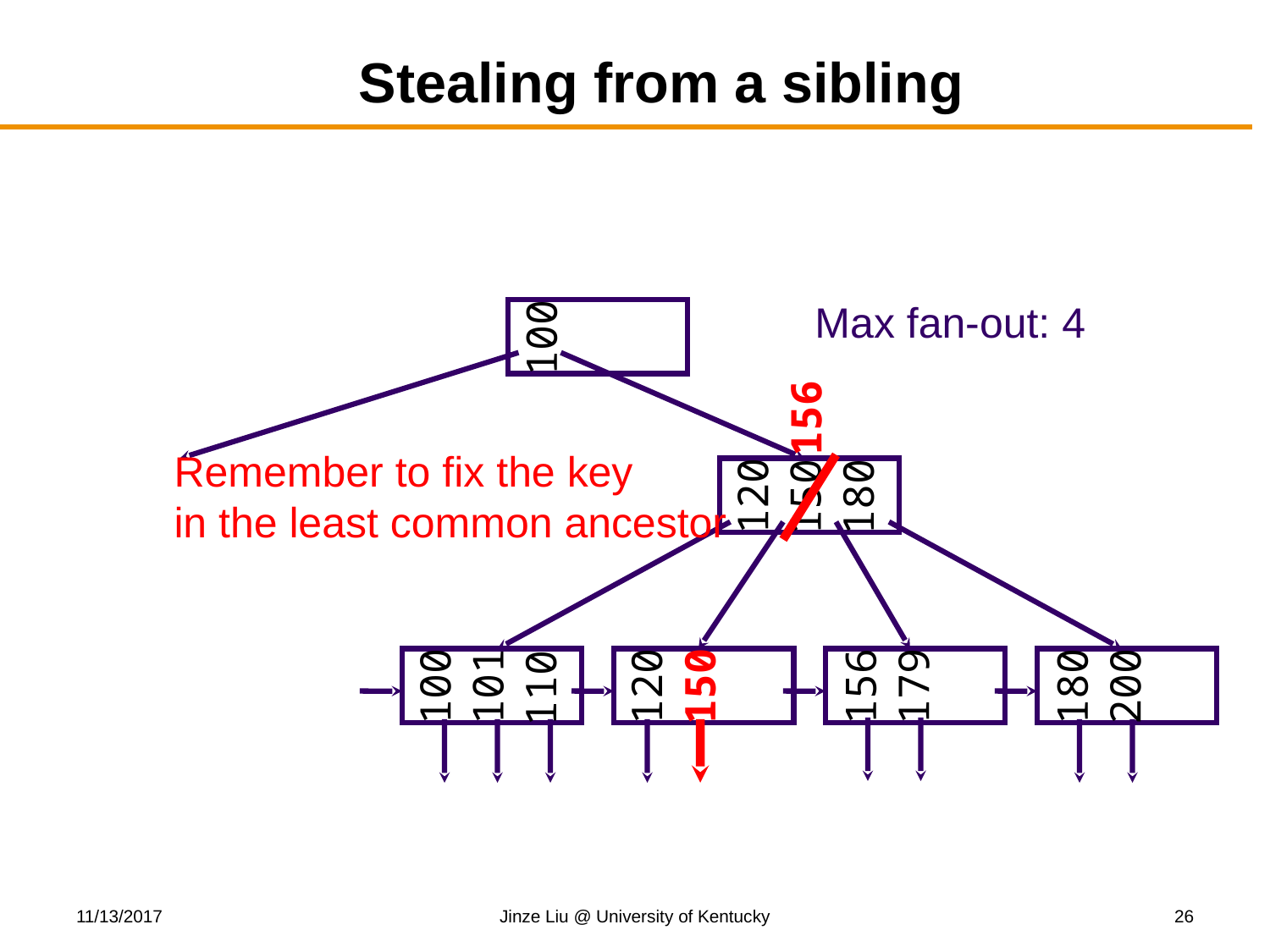

# Stealing from a sibling
Max fan-out: 4
100

156

Remember to fix the key
in the least common ancestor
120

150
180

179
120
150
180
100
156

101

200
110

11/13/2017
Jinze Liu @ University of Kentucky
26